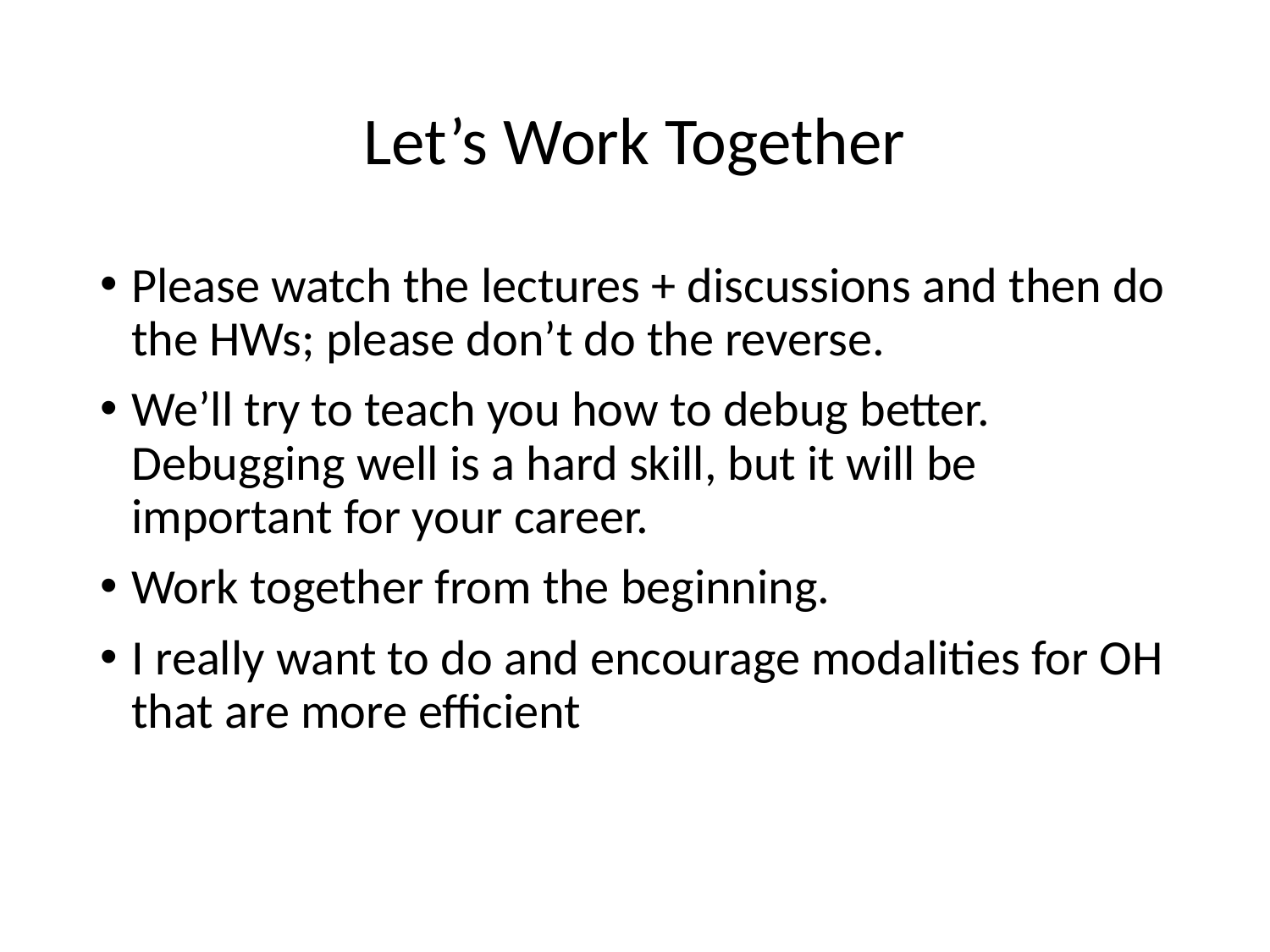

# Let’s Work Together
Please watch the lectures + discussions and then do the HWs; please don’t do the reverse.
We’ll try to teach you how to debug better. Debugging well is a hard skill, but it will be important for your career.
Work together from the beginning.
I really want to do and encourage modalities for OH that are more efficient